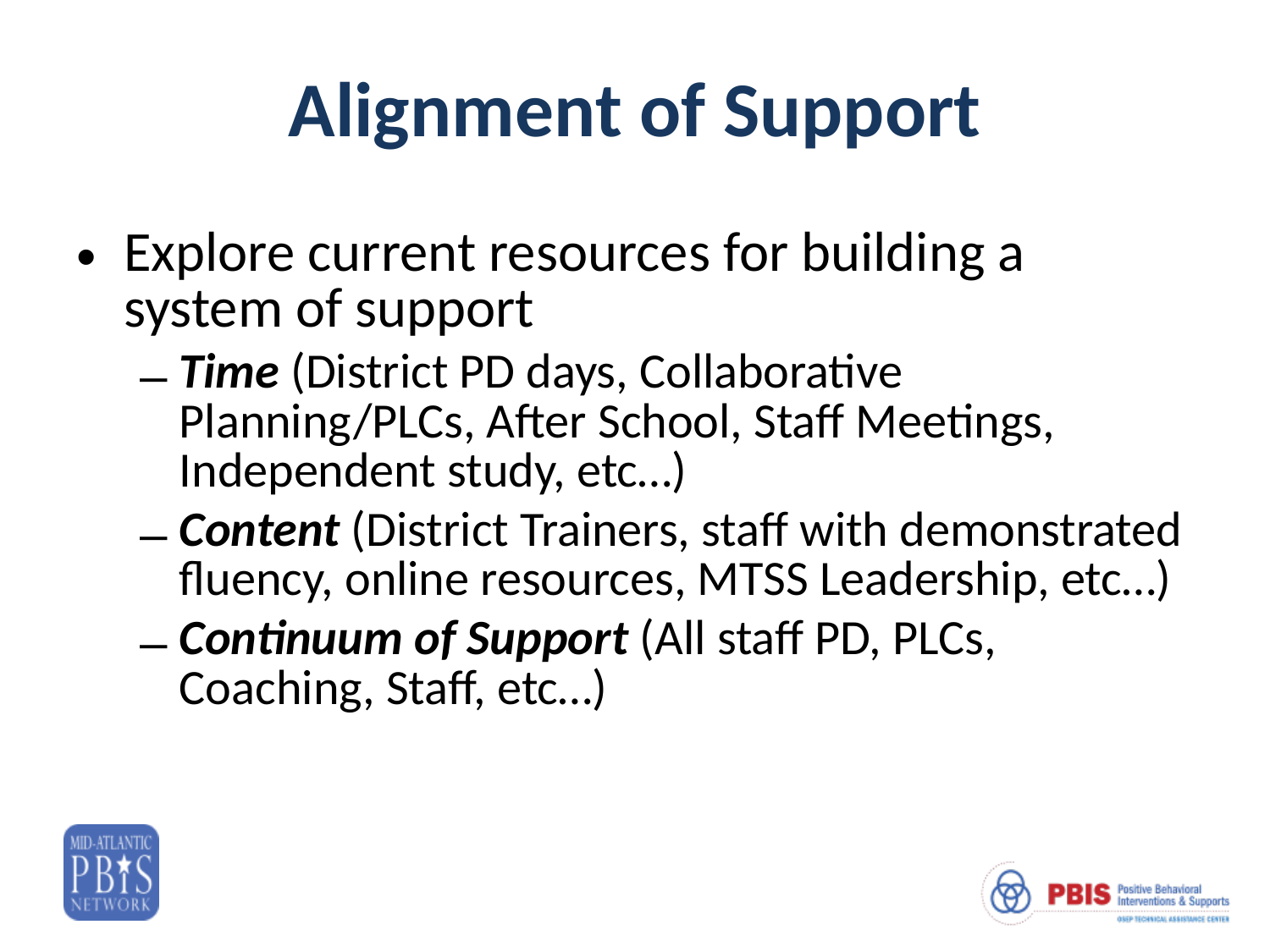

# Alignment of Support
Explore current resources for building a system of support
Time (District PD days, Collaborative Planning/PLCs, After School, Staff Meetings, Independent study, etc…)
Content (District Trainers, staff with demonstrated fluency, online resources, MTSS Leadership, etc…)
Continuum of Support (All staff PD, PLCs, Coaching, Staff, etc…)